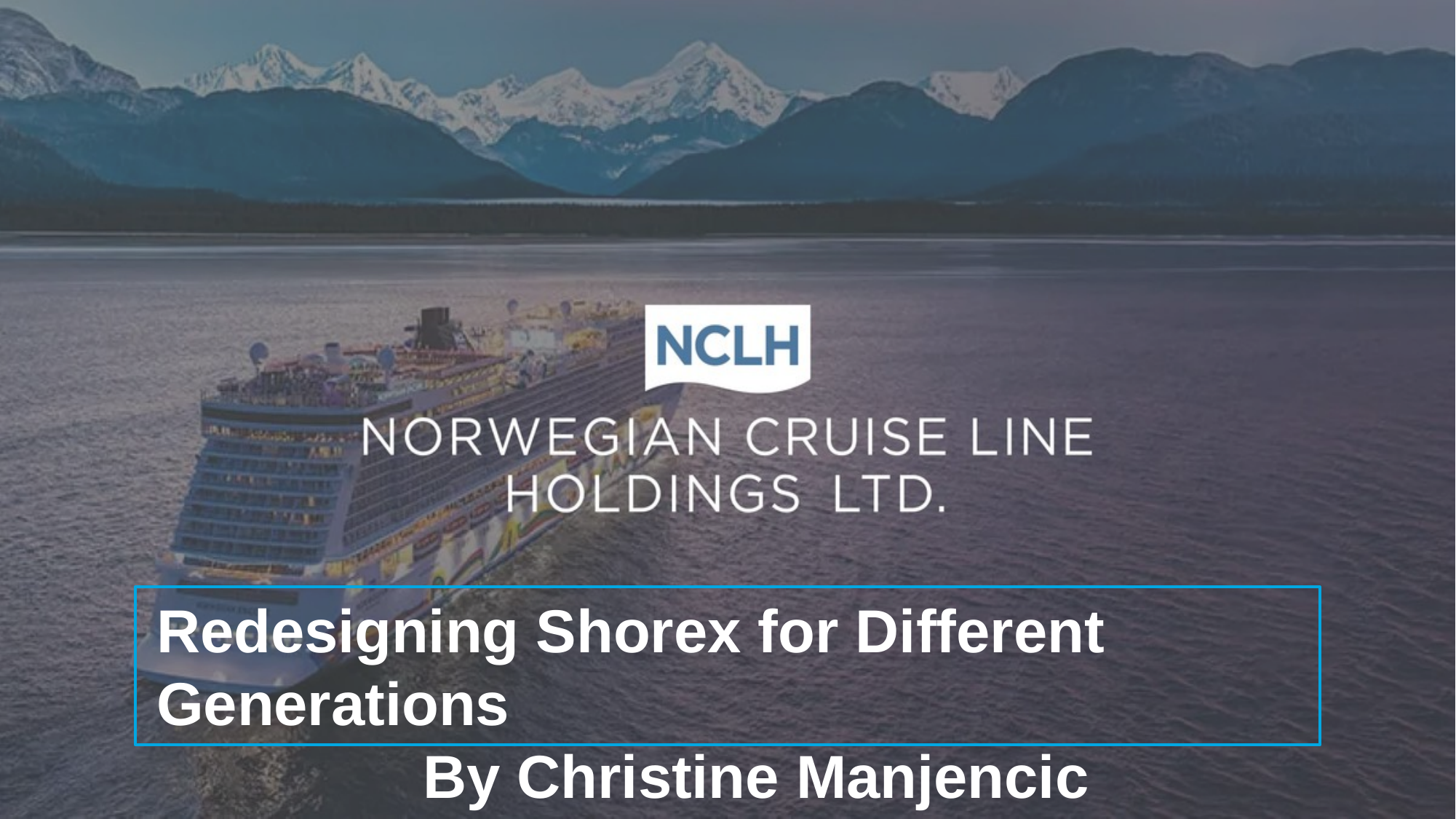

Redesigning Shorex for Different Generations
By Christine Manjencic